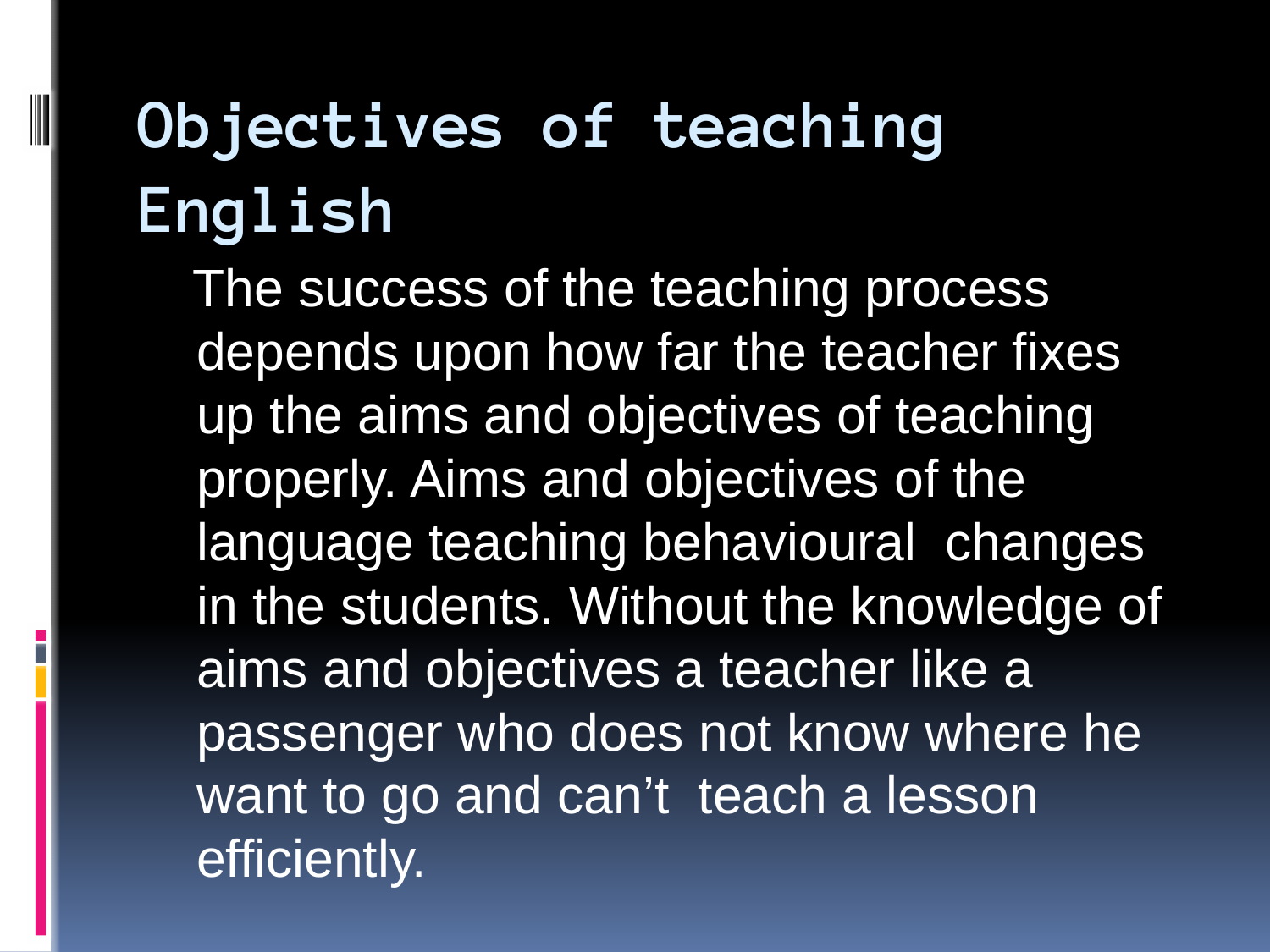

# Objectives of teaching English
   The success of the teaching process depends upon how far the teacher fixes up the aims and objectives of teaching properly. Aims and objectives of the language teaching behavioural  changes in the students. Without the knowledge of aims and objectives a teacher like a passenger who does not know where he want to go and can’t  teach a lesson efficiently.